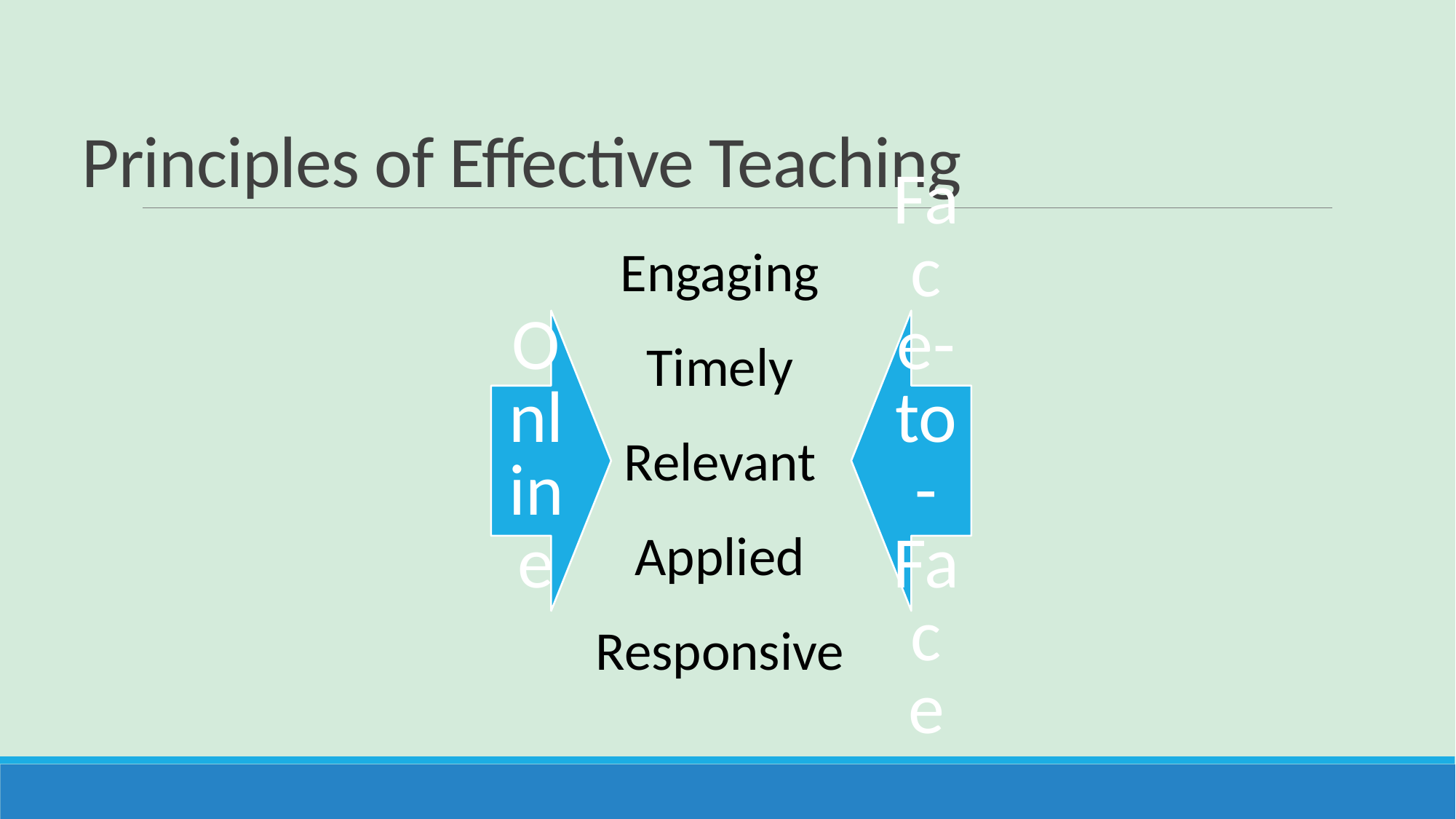

# Principles of Effective Teaching

Engaging

Timely

Relevant

Applied

Responsive